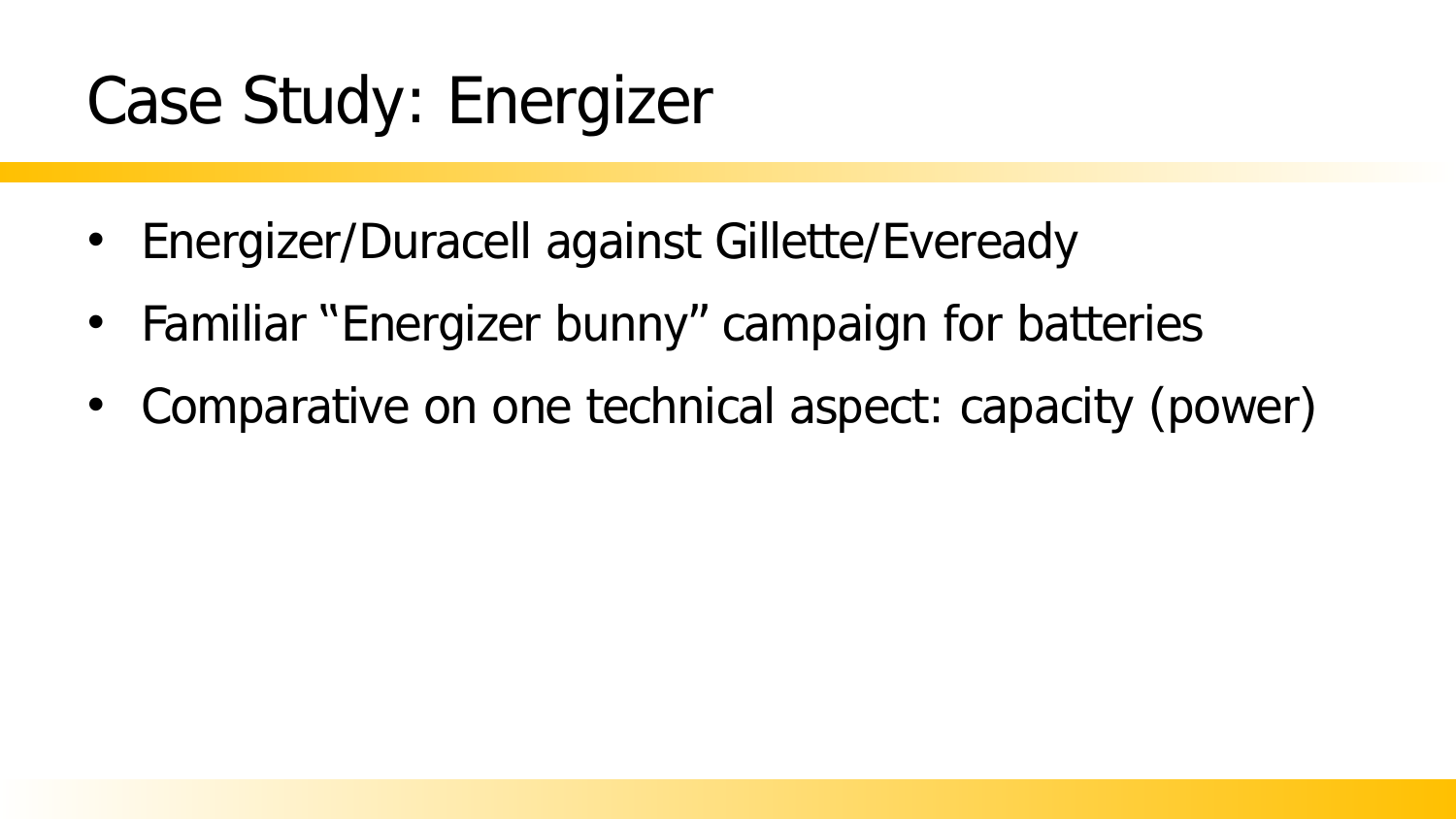

# Case Study: Energizer
Energizer/Duracell against Gillette/Eveready
Familiar “Energizer bunny” campaign for batteries
Comparative on one technical aspect: capacity (power)